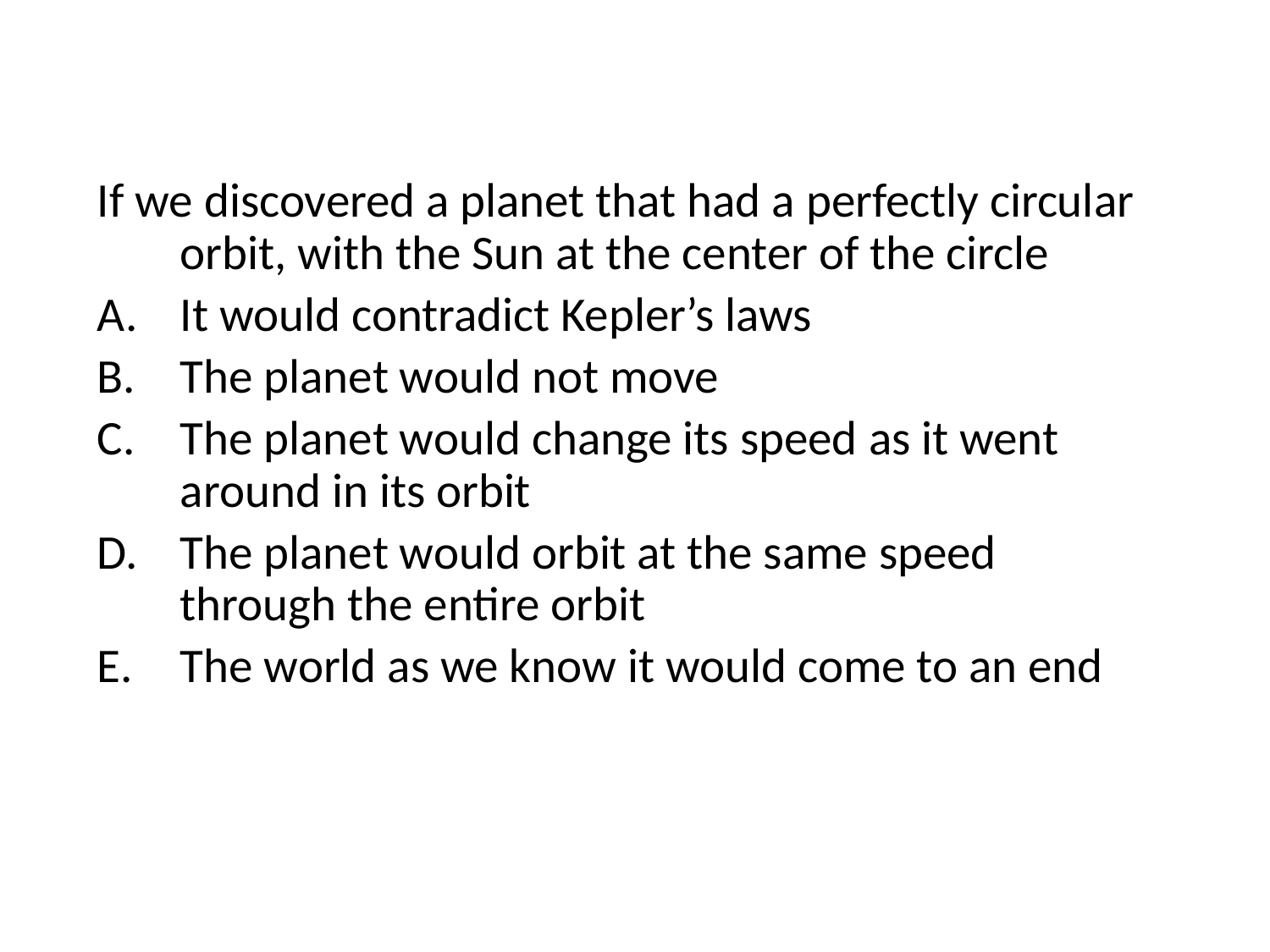

If we discovered a planet that had a perfectly circular orbit, with the Sun at the center of the circle
It would contradict Kepler’s laws
The planet would not move
The planet would change its speed as it went around in its orbit
The planet would orbit at the same speed through the entire orbit
The world as we know it would come to an end